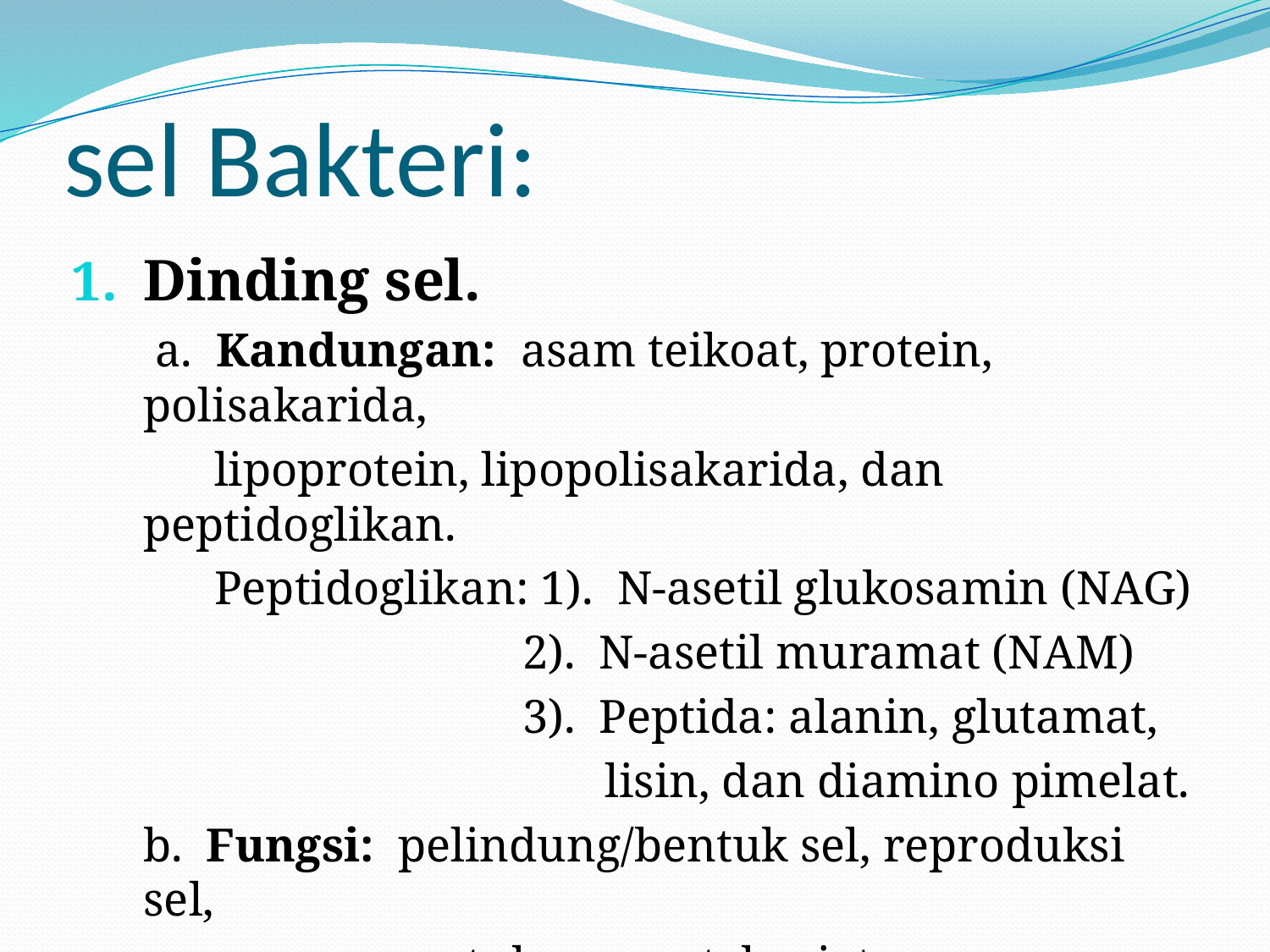

# sel Bakteri:
Dinding sel.
       a.  Kandungan:  asam teikoat, protein, polisakarida,
            lipoprotein, lipopolisakarida, dan peptidoglikan.
            Peptidoglikan: 1).  N-asetil glukosamin (NAG)
                                      2).  N-asetil muramat (NAM)
                                      3).  Peptida: alanin, glutamat,
                                             lisin, dan diamino pimelat.
      b.  Fungsi:  pelindung/bentuk sel, reproduksi sel,
                           pertukaran zat, kegiatan metabolisme.